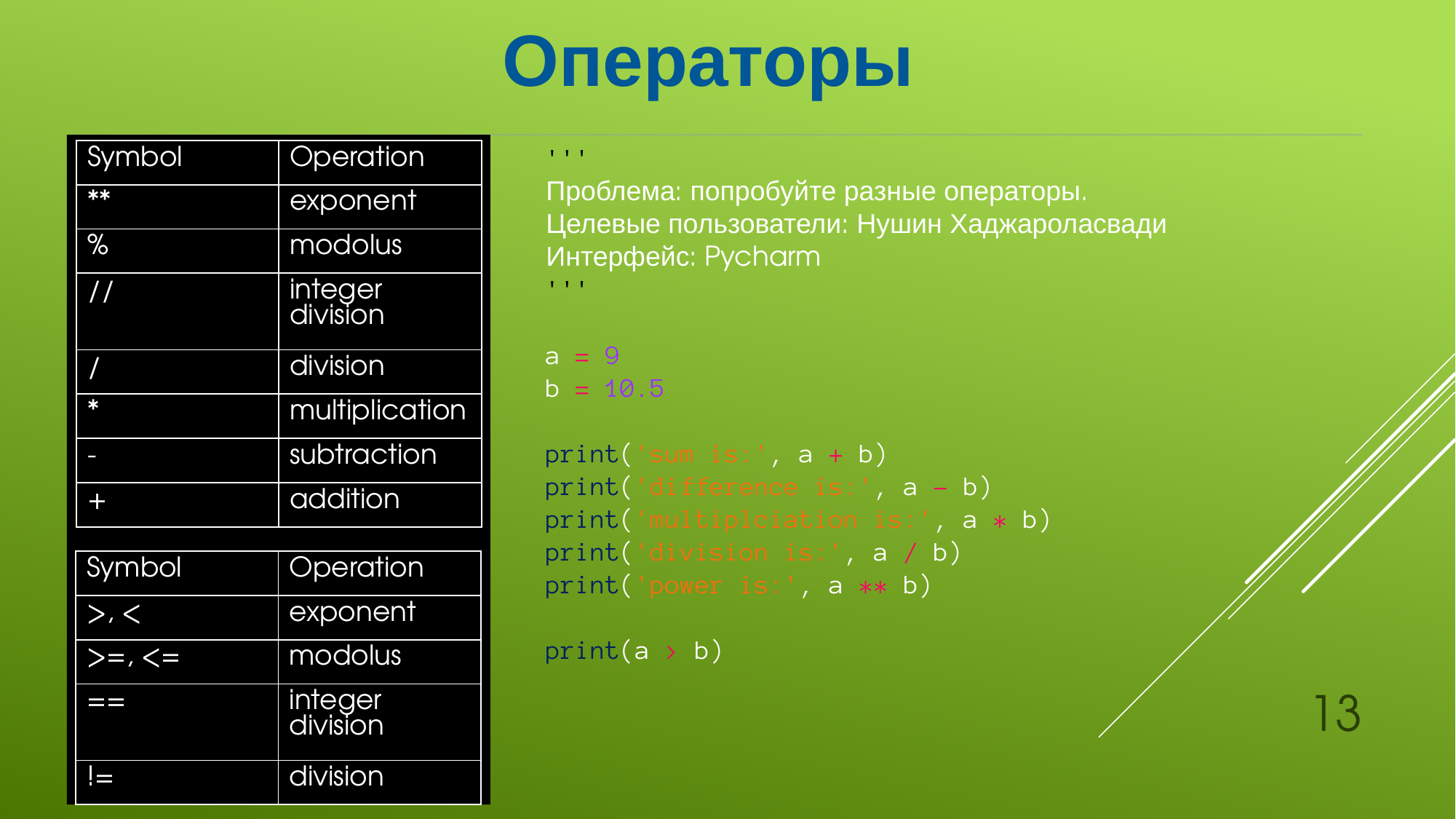

Операторы

'''
Проблема: попробуйте разные операторы.
Целевые пользователи: Нушин Хаджароласвади
Интерфейс: Pycharm
'''

a = 9
b = 10.5

print('sum is:', a + b)
print('difference is:', a - b)
print('multiplciation is:', a * b)
print('division is:', a / b)
print('power is:', a ** b)

print(a > b)

| Symbol | Operation |
| --- | --- |
| \*\* | exponent |
| % | modolus |
| // | integer division |
| / | division |
| \* | multiplication |
| - | subtraction |
| + | addition |
| Symbol | Operation |
| --- | --- |
| >, < | exponent |
| >=, <= | modolus |
| == | integer division |
| != | division |
13